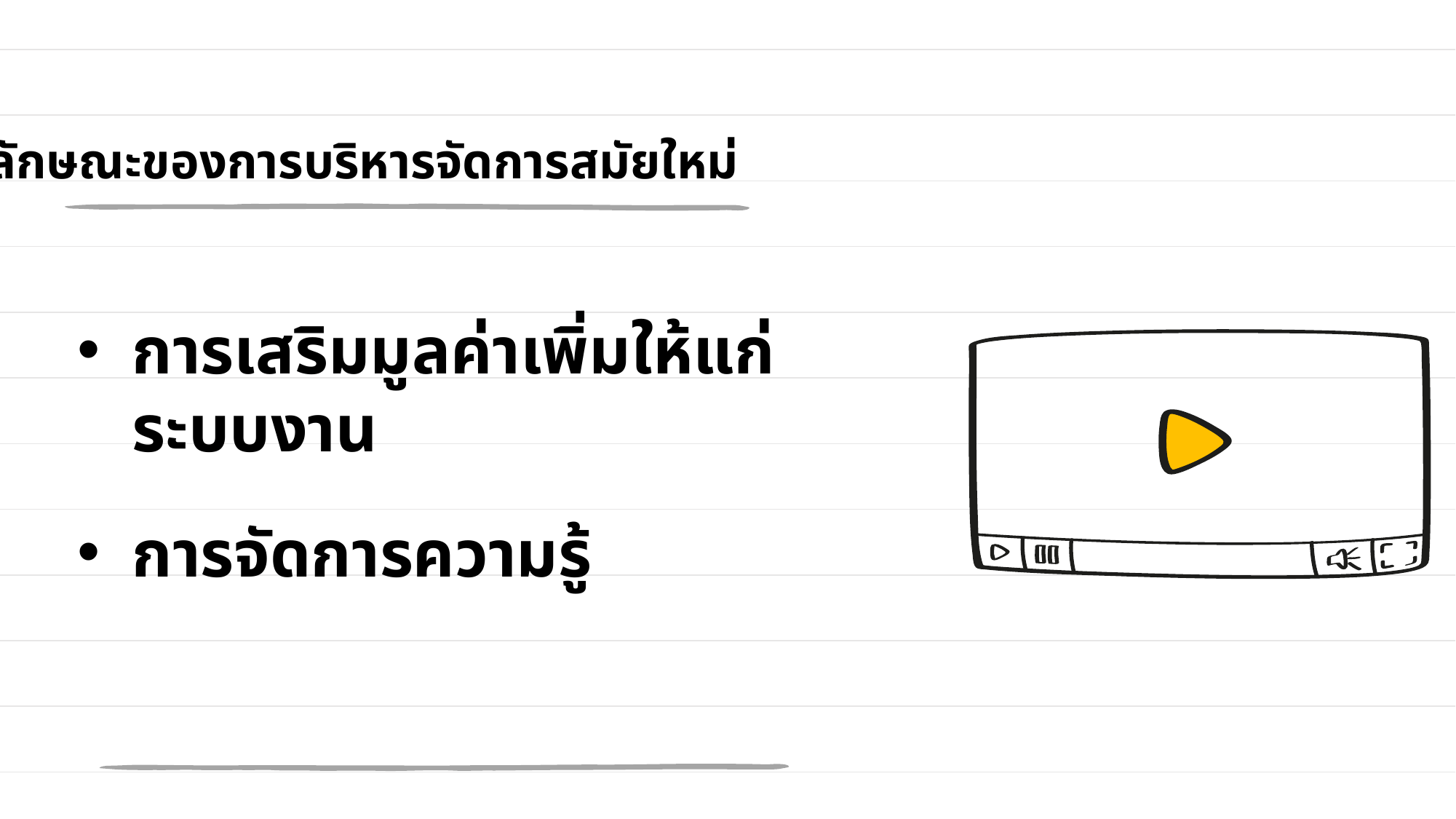

ลักษณะของการบริหารจัดการสมัยใหม่

การเสริมมูลค่าเพิ่มให้แก่ระบบงาน
การจัดการความรู้